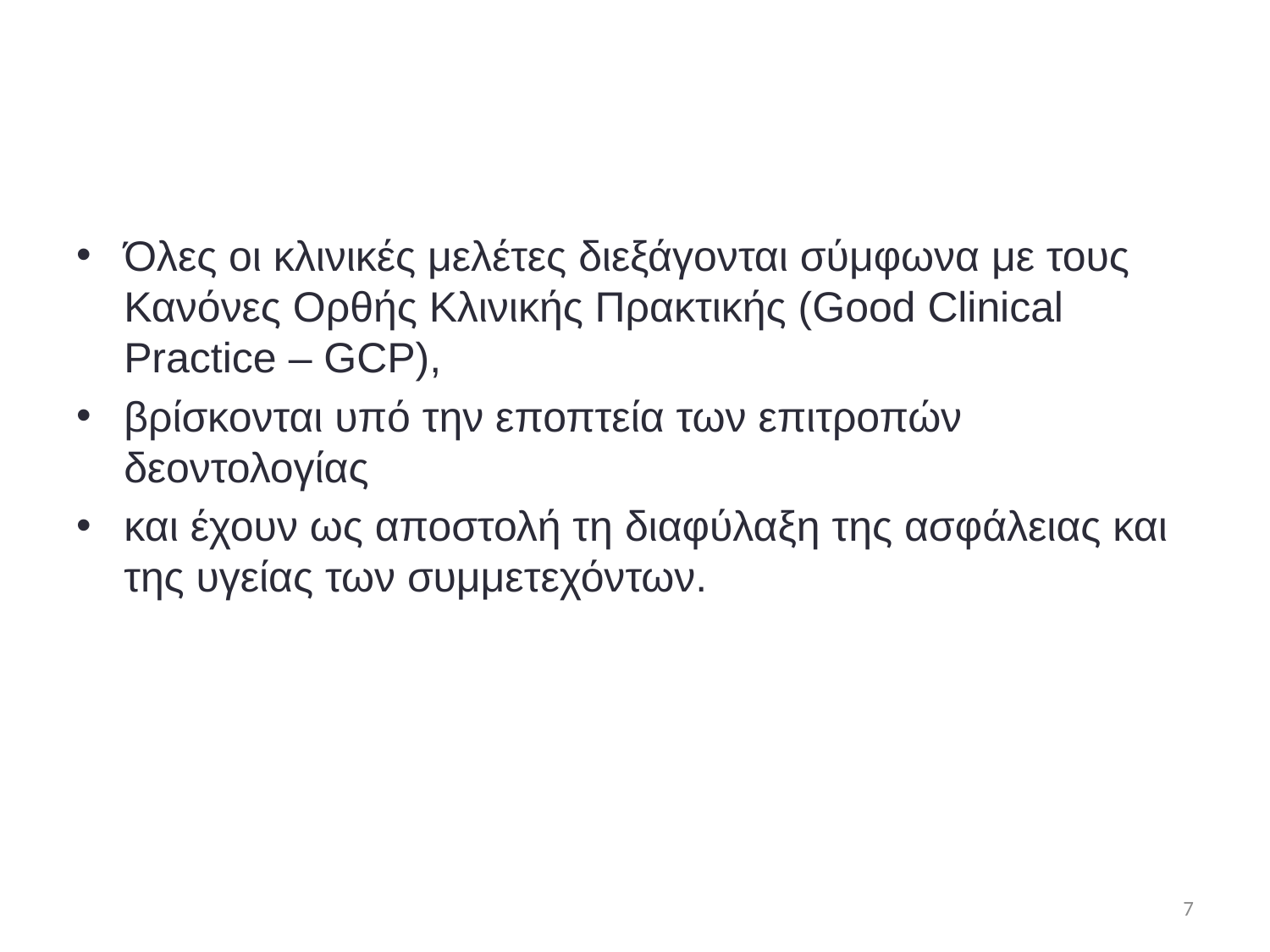

#
Όλες οι κλινικές μελέτες διεξάγονται σύμφωνα με τους Κανόνες Ορθής Κλινικής Πρακτικής (Good Clinical Practice – GCP),
βρίσκονται υπό την εποπτεία των επιτροπών δεοντολογίας
και έχουν ως αποστολή τη διαφύλαξη της ασφάλειας και της υγείας των συμμετεχόντων.
7